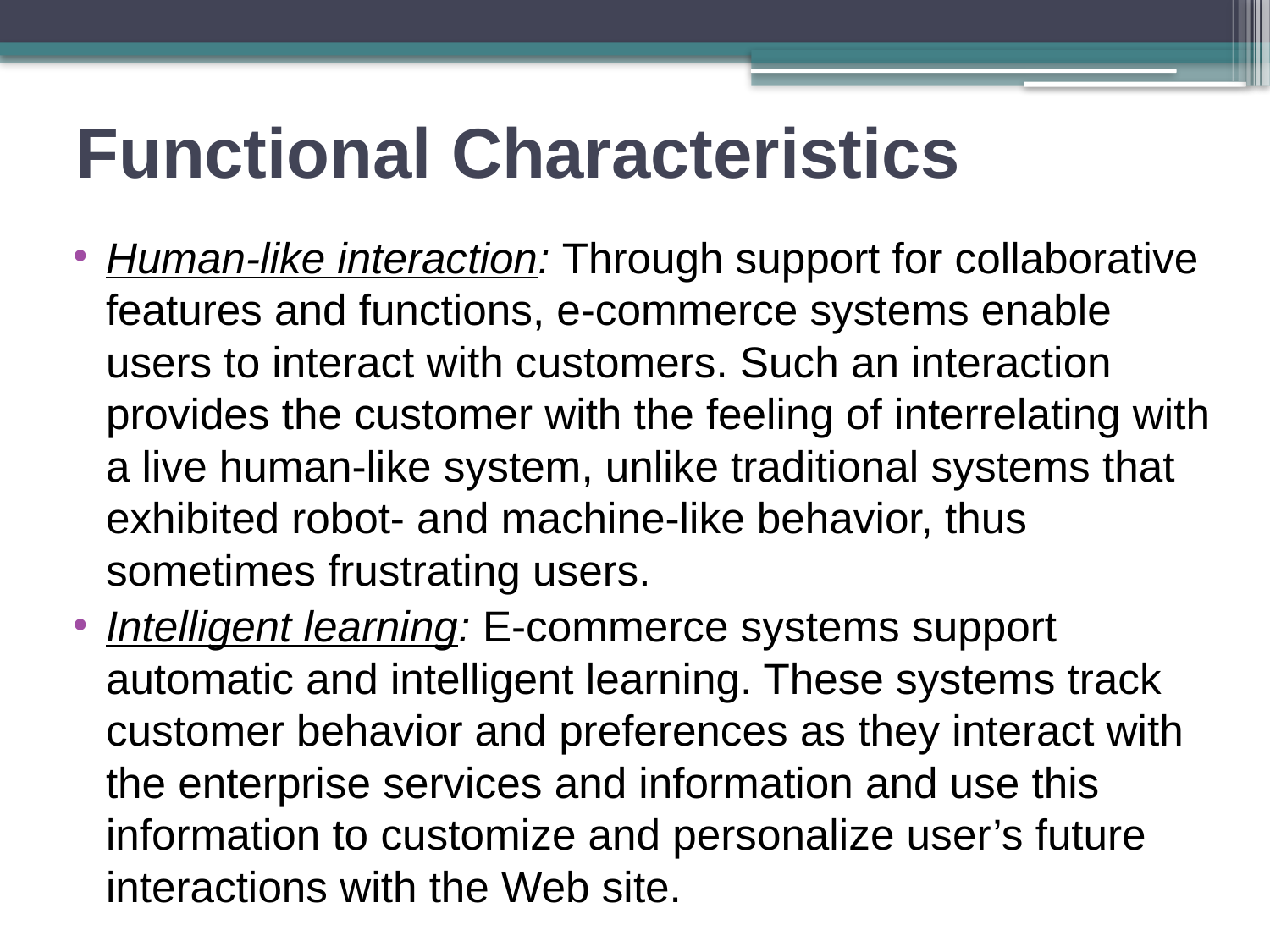

# Functional Characteristics
Human-like interaction: Through support for collaborative features and functions, e-commerce systems enable users to interact with customers. Such an interaction provides the customer with the feeling of interrelating with a live human-like system, unlike traditional systems that exhibited robot- and machine-like behavior, thus sometimes frustrating users.
Intelligent learning: E-commerce systems support automatic and intelligent learning. These systems track customer behavior and preferences as they interact with the enterprise services and information and use this information to customize and personalize user’s future interactions with the Web site.